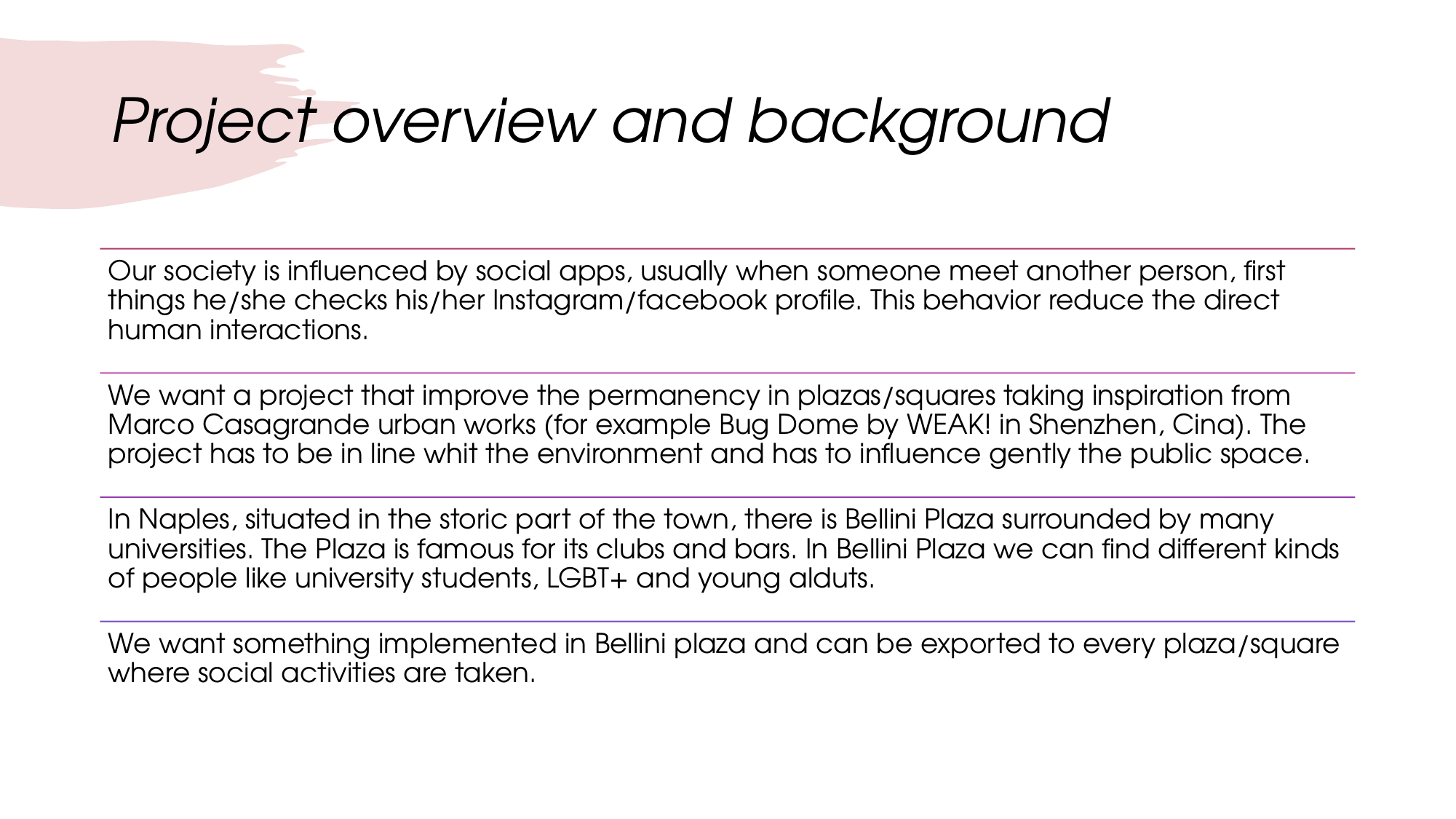

# Project overview and background
Our society is influenced by social apps, usually when someone meet another person, first things he/she checks his/her Instagram/facebook profile. This behavior reduce the direct human interactions.
We want a project that improve the permanency in plazas/squares taking inspiration from Marco Casagrande urban works (for example Bug Dome by WEAK! in Shenzhen, Cina). The project has to be in line whit the environment and has to influence gently the public space.
In Naples, situated in the storic part of the town, there is Bellini Plaza surrounded by many universities. The Plaza is famous for its clubs and bars. In Bellini Plaza we can find different kinds of people like university students, LGBT+ and young alduts.
We want something implemented in Bellini plaza and can be exported to every plaza/square where social activities are taken.